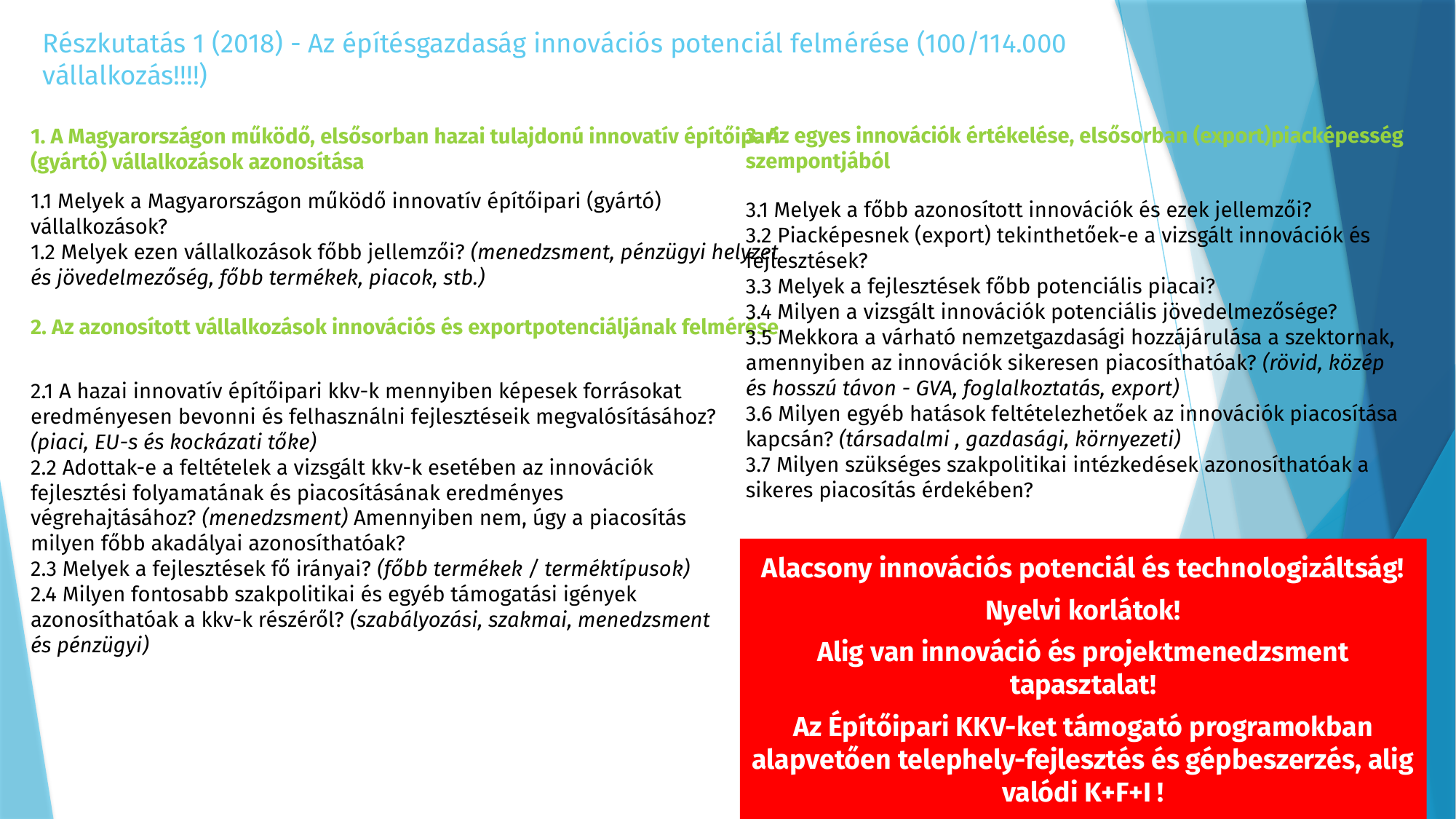

# Részkutatás 1 (2018) - Az építésgazdaság innovációs potenciál felmérése (100/114.000 vállalkozás!!!!)
3. Az egyes innovációk értékelése, elsősorban (export)piacképesség szempontjából
1. A Magyarországon működő, elsősorban hazai tulajdonú innovatív építőipari (gyártó) vállalkozások azonosítása
1.1 Melyek a Magyarországon működő innovatív építőipari (gyártó) vállalkozások?
1.2 Melyek ezen vállalkozások főbb jellemzői? (menedzsment, pénzügyi helyzet és jövedelmezőség, főbb termékek, piacok, stb.)
3.1 Melyek a főbb azonosított innovációk és ezek jellemzői?
3.2 Piacképesnek (export) tekinthetőek-e a vizsgált innovációk és fejlesztések?
3.3 Melyek a fejlesztések főbb potenciális piacai?
3.4 Milyen a vizsgált innovációk potenciális jövedelmezősége?
3.5 Mekkora a várható nemzetgazdasági hozzájárulása a szektornak, amennyiben az innovációk sikeresen piacosíthatóak? (rövid, közép és hosszú távon - GVA, foglalkoztatás, export)
3.6 Milyen egyéb hatások feltételezhetőek az innovációk piacosítása kapcsán? (társadalmi , gazdasági, környezeti)
3.7 Milyen szükséges szakpolitikai intézkedések azonosíthatóak a sikeres piacosítás érdekében?
2. Az azonosított vállalkozások innovációs és exportpotenciáljának felmérése
2.1 A hazai innovatív építőipari kkv-k mennyiben képesek forrásokat  eredményesen bevonni és felhasználni fejlesztéseik megvalósításához? (piaci, EU-s és kockázati tőke)
2.2 Adottak-e a feltételek a vizsgált kkv-k esetében az innovációk fejlesztési folyamatának és piacosításának eredményes végrehajtásához? (menedzsment) Amennyiben nem, úgy a piacosítás milyen főbb akadályai azonosíthatóak?
2.3 Melyek a fejlesztések fő irányai? (főbb termékek / terméktípusok)
2.4 Milyen fontosabb szakpolitikai és egyéb támogatási igények azonosíthatóak a kkv-k részéről? (szabályozási, szakmai, menedzsment és pénzügyi)
Alacsony innovációs potenciál és technologizáltság!
Nyelvi korlátok!
Alig van innováció és projektmenedzsment tapasztalat!
Az Építőipari KKV-ket támogató programokban alapvetően telephely-fejlesztés és gépbeszerzés, alig valódi K+F+I !